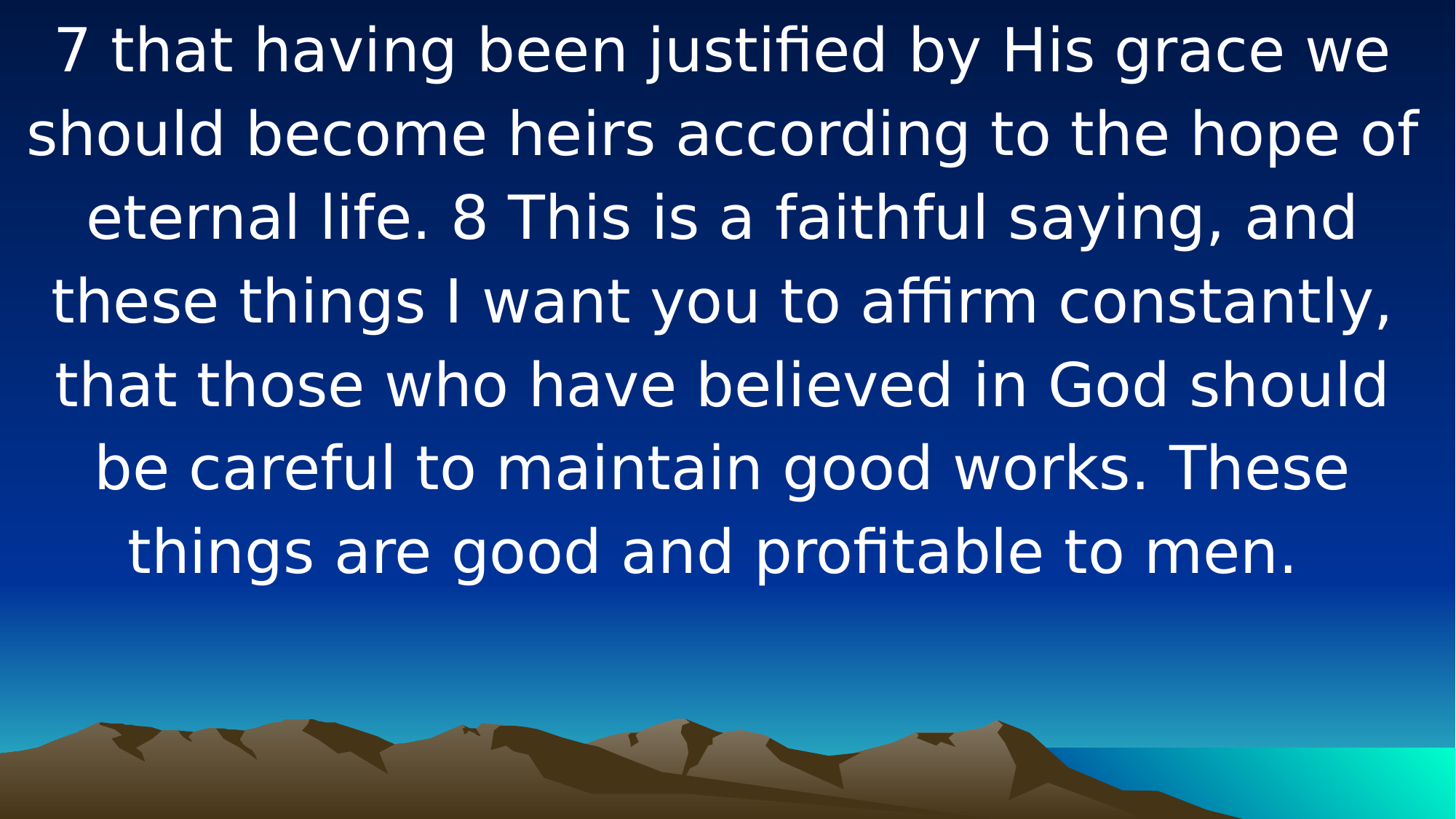

7 that having been justified by His grace we should become heirs according to the hope of eternal life. 8 This is a faithful saying, and these things I want you to affirm constantly, that those who have believed in God should be careful to maintain good works. These things are good and profitable to men.